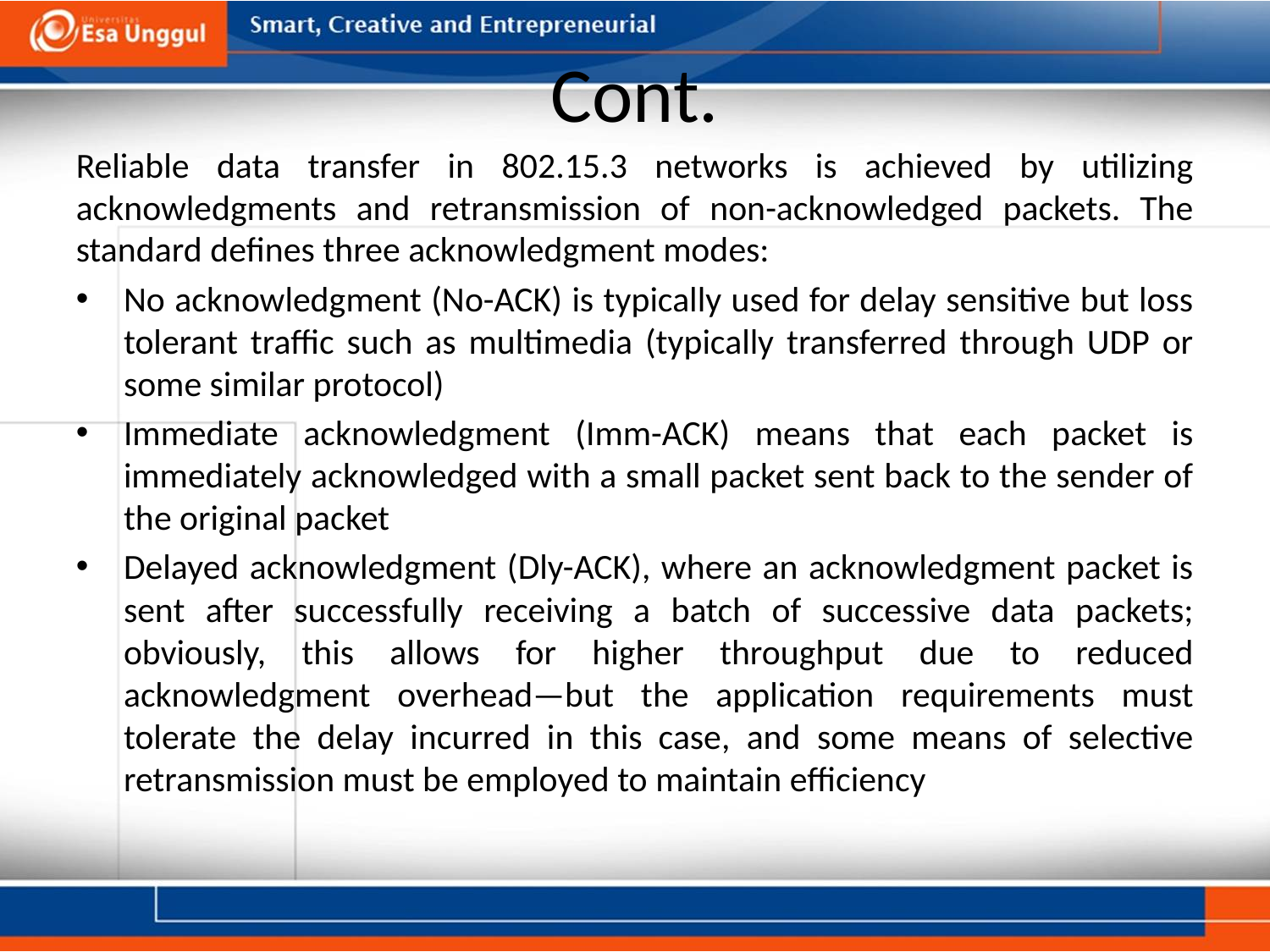

# Cont.
Reliable data transfer in 802.15.3 networks is achieved by utilizing acknowledgments and retransmission of non-acknowledged packets. The standard defines three acknowledgment modes:
No acknowledgment (No-ACK) is typically used for delay sensitive but loss tolerant traffic such as multimedia (typically transferred through UDP or some similar protocol)
Immediate acknowledgment (Imm-ACK) means that each packet is immediately acknowledged with a small packet sent back to the sender of the original packet
Delayed acknowledgment (Dly-ACK), where an acknowledgment packet is sent after successfully receiving a batch of successive data packets; obviously, this allows for higher throughput due to reduced acknowledgment overhead—but the application requirements must tolerate the delay incurred in this case, and some means of selective retransmission must be employed to maintain efficiency